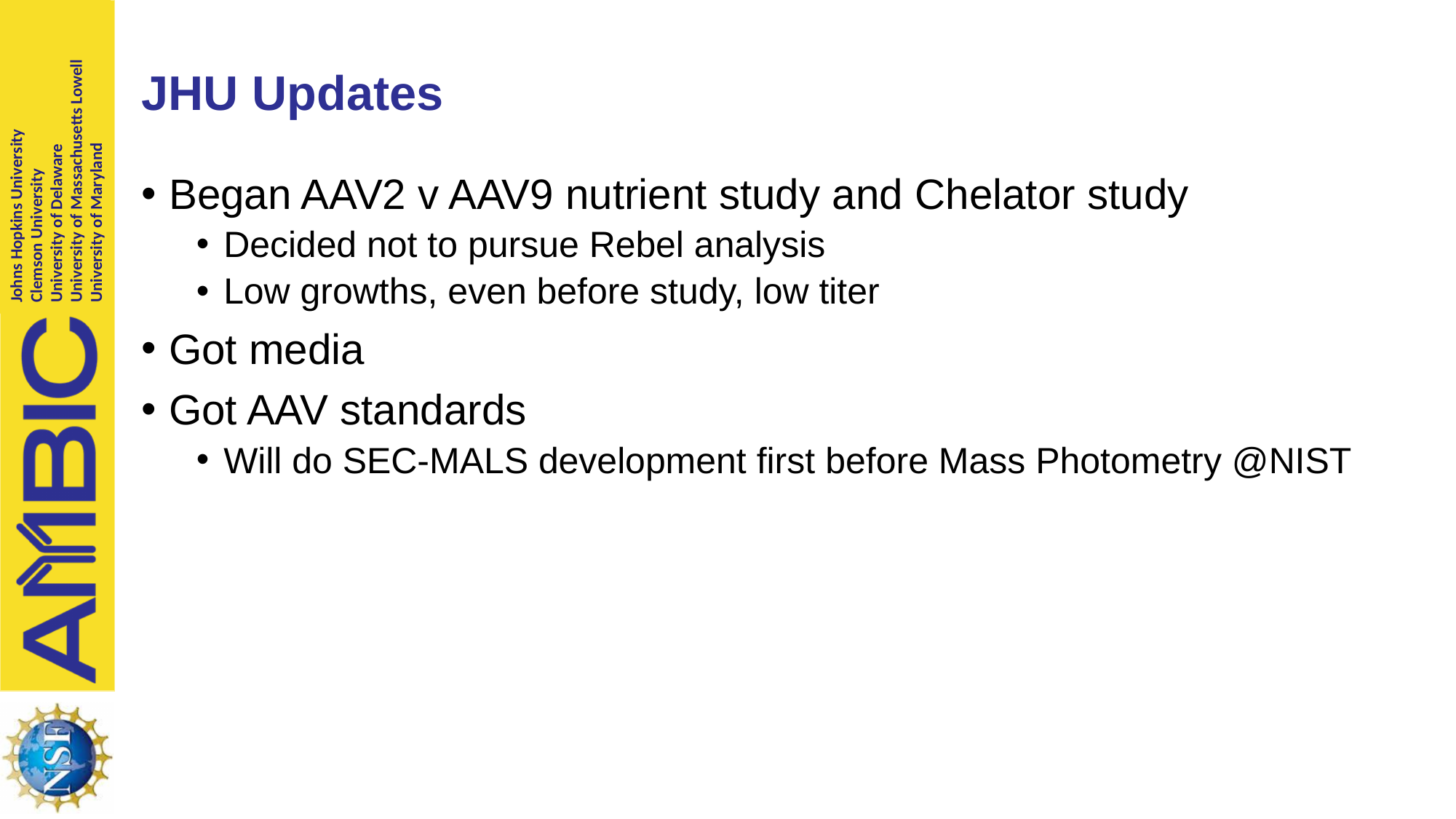

# JHU Updates
Began AAV2 v AAV9 nutrient study and Chelator study
Decided not to pursue Rebel analysis
Low growths, even before study, low titer
Got media
Got AAV standards
Will do SEC-MALS development first before Mass Photometry @NIST